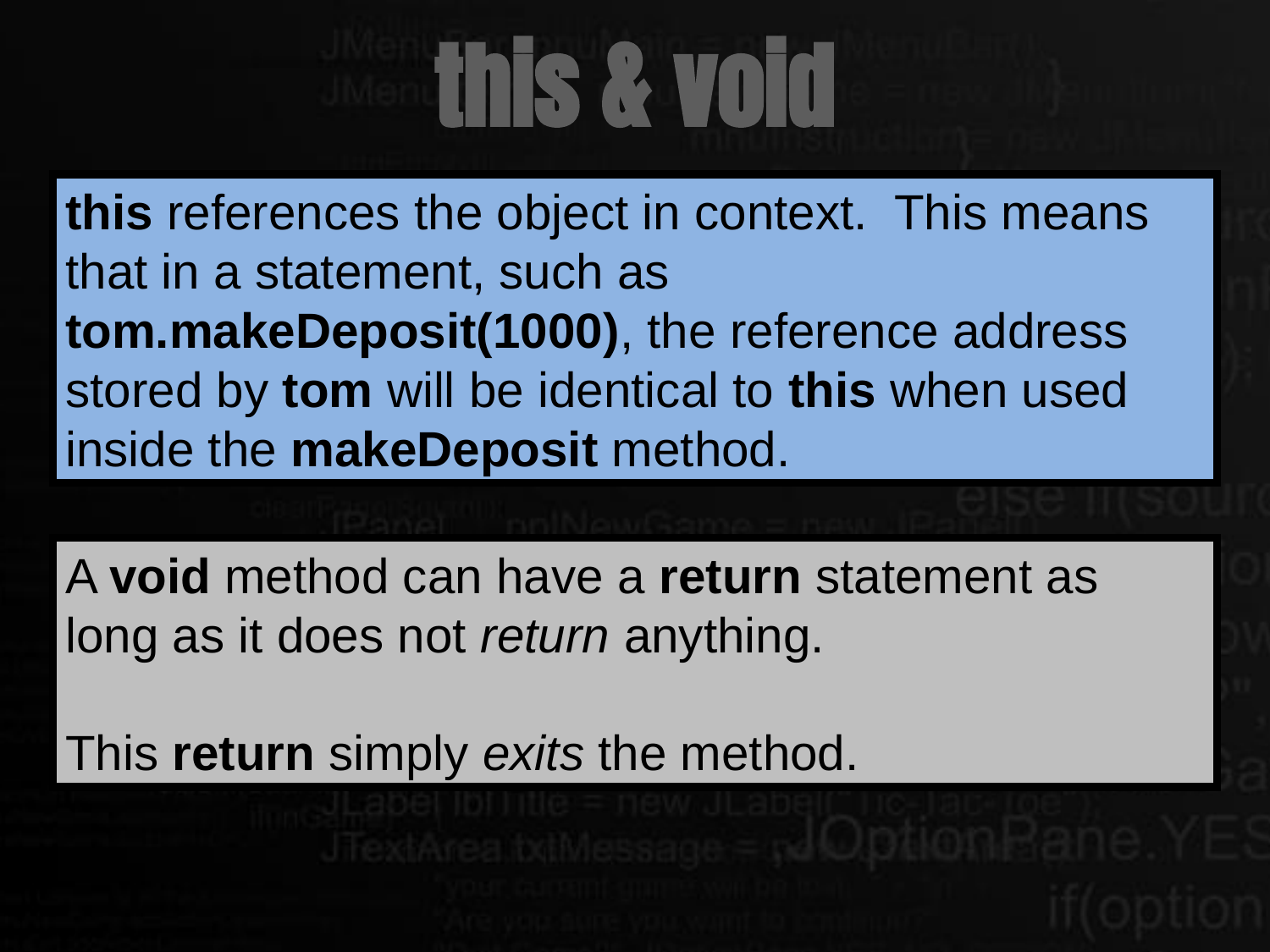

# this & void
this references the object in context.  This means that in a statement, such as tom.makeDeposit(1000), the reference address stored by tom will be identical to this when used inside the makeDeposit method.
A void method can have a return statement as long as it does not return anything.

This return simply exits the method.